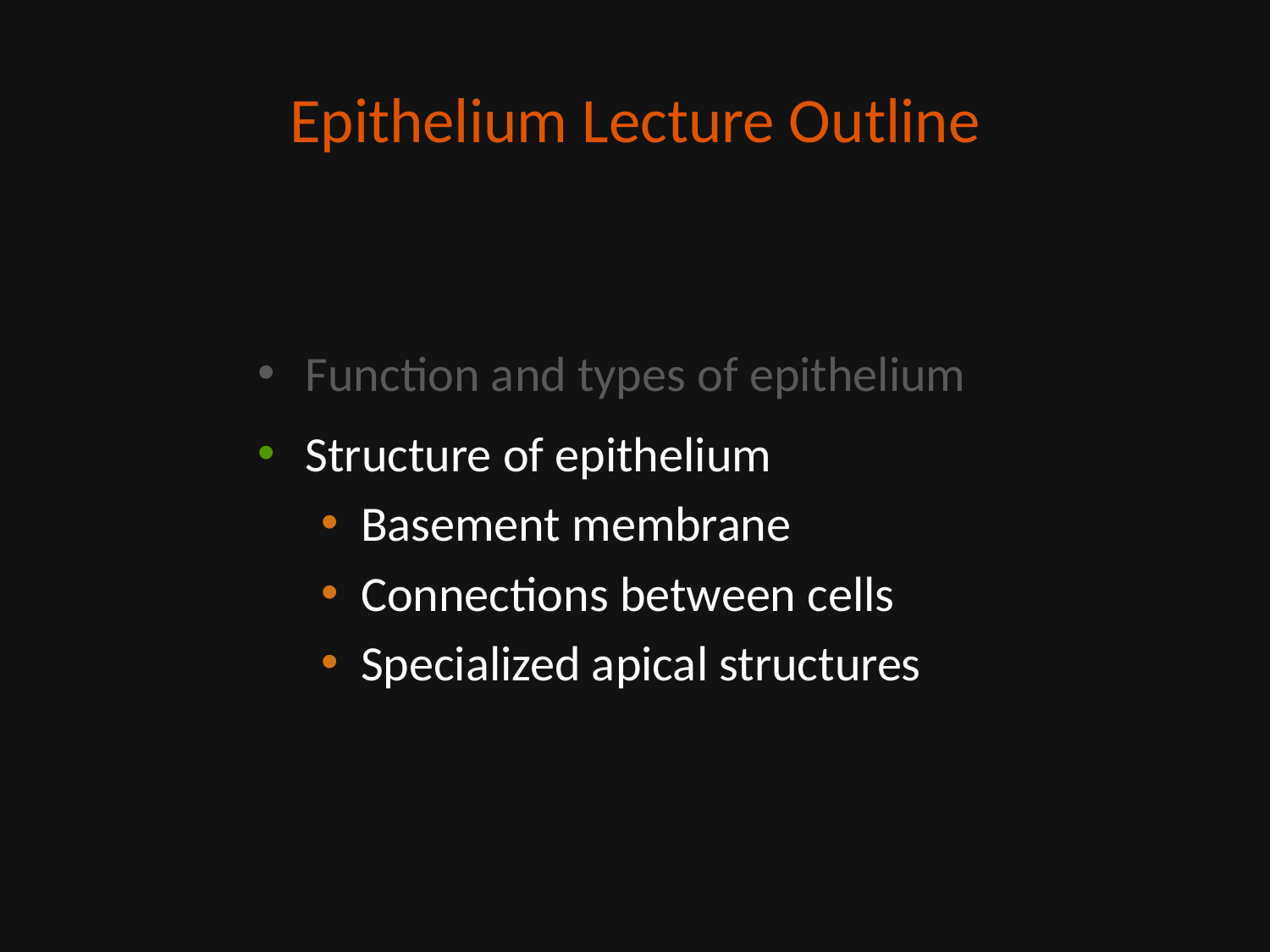

# Epithelium Lecture Outline
Function and types of epithelium
Structure of epithelium
Basement membrane
Connections between cells
Specialized apical structures